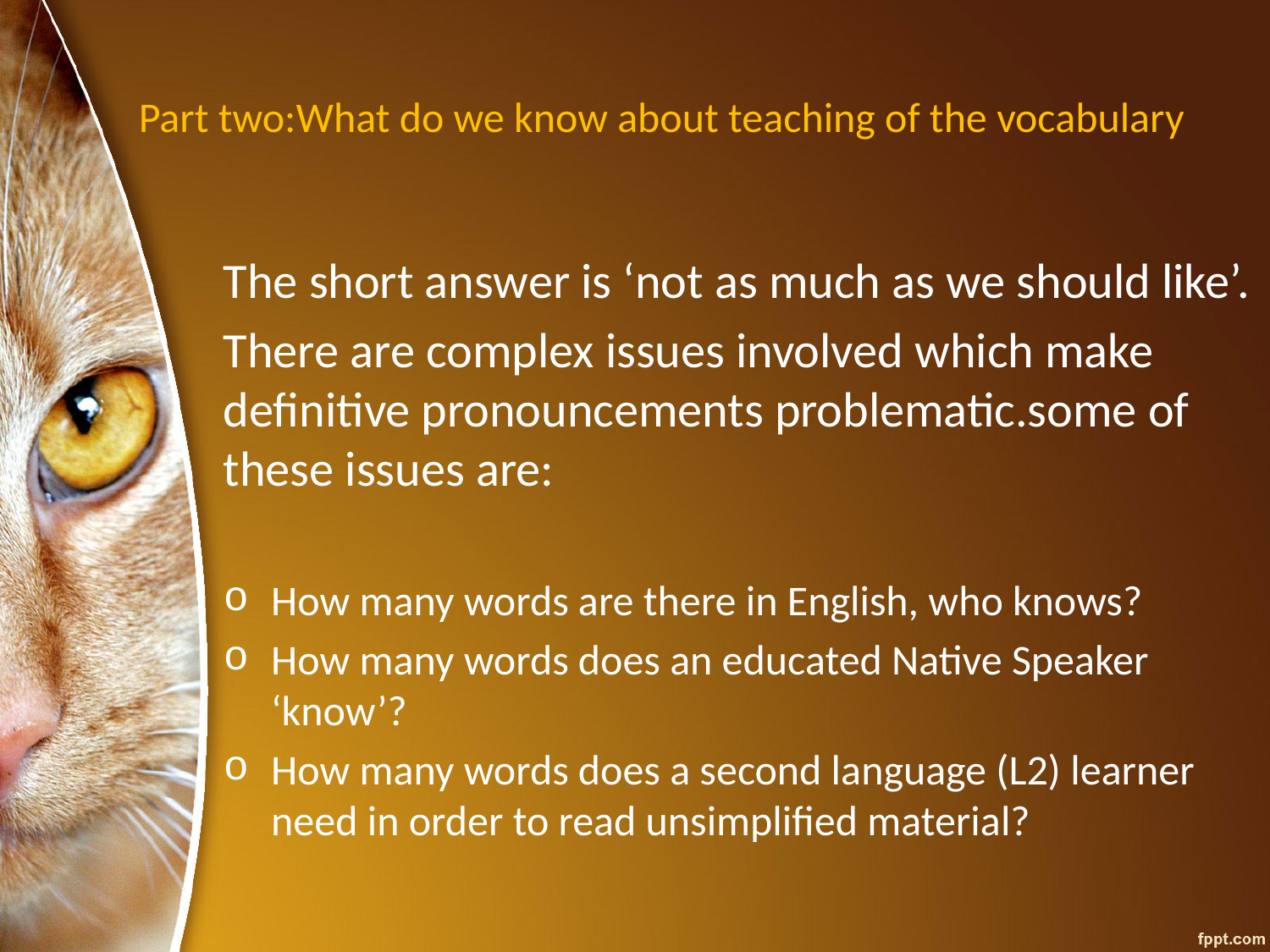

# Part two:What do we know about teaching of the vocabulary
The short answer is ‘not as much as we should like’.
There are complex issues involved which make definitive pronouncements problematic.some of these issues are:

How many words are there in English, who knows?
How many words does an educated Native Speaker ‘know’?
How many words does a second language (L2) learner need in order to read unsimplified material?